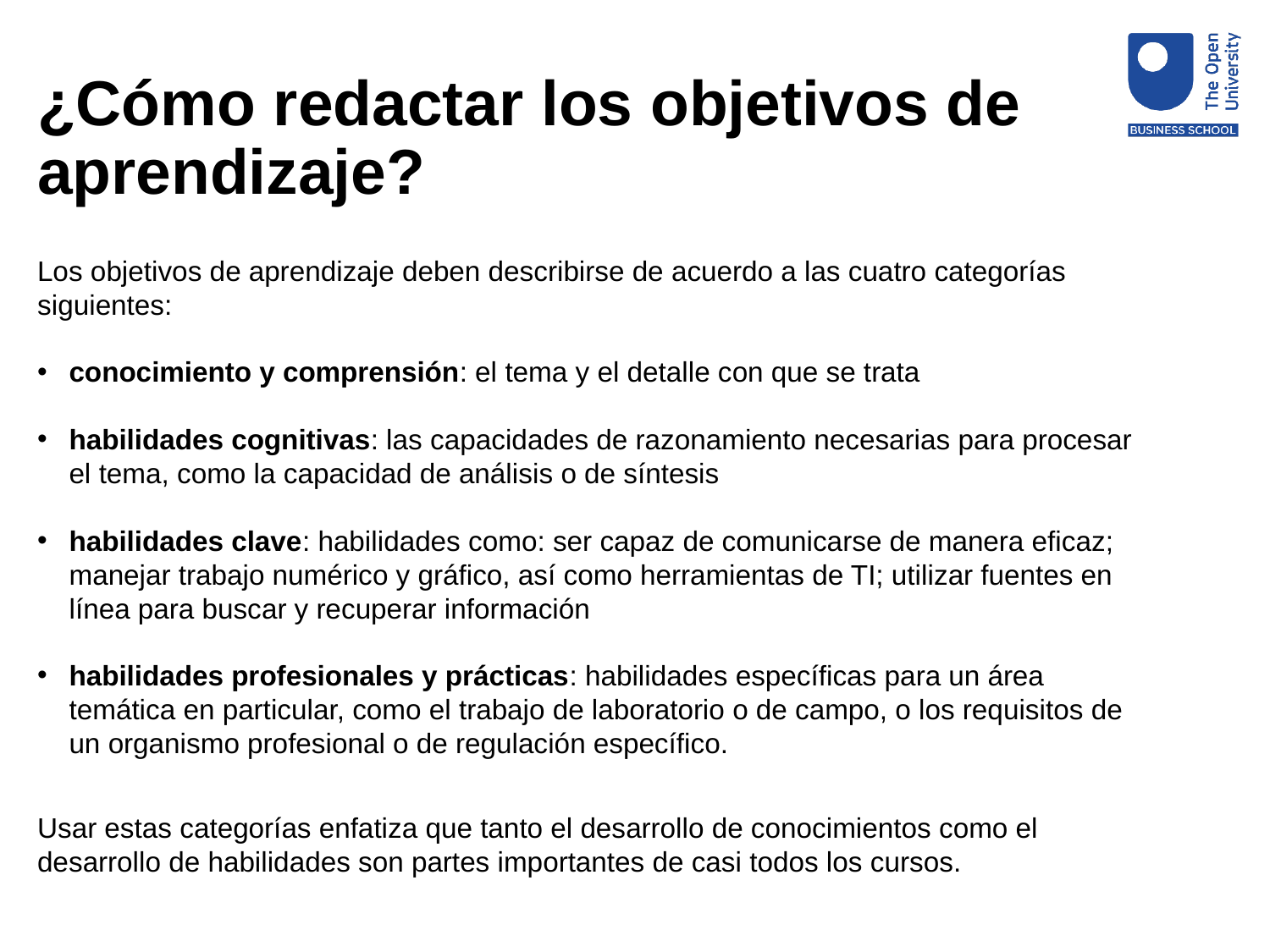

# ¿Cómo redactar los objetivos de aprendizaje?

Los objetivos de aprendizaje deben describirse de acuerdo a las cuatro categorías siguientes:

conocimiento y comprensión: el tema y el detalle con que se trata

habilidades cognitivas: las capacidades de razonamiento necesarias para procesar el tema, como la capacidad de análisis o de síntesis
habilidades clave: habilidades como: ser capaz de comunicarse de manera eficaz; manejar trabajo numérico y gráfico, así como herramientas de TI; utilizar fuentes en línea para buscar y recuperar información
habilidades profesionales y prácticas: habilidades específicas para un área temática en particular, como el trabajo de laboratorio o de campo, o los requisitos de un organismo profesional o de regulación específico.

Usar estas categorías enfatiza que tanto el desarrollo de conocimientos como el desarrollo de habilidades son partes importantes de casi todos los cursos.